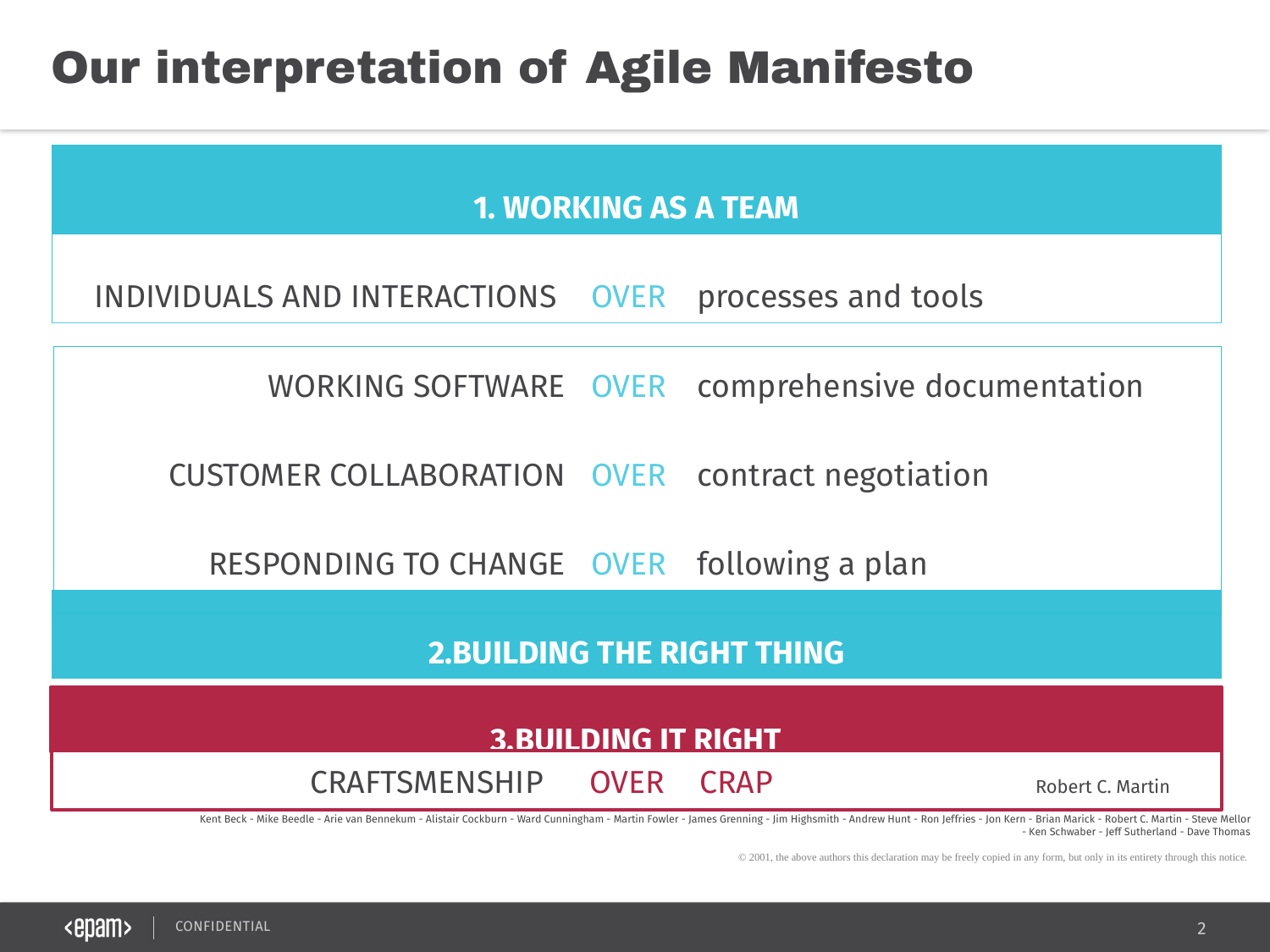

Our interpretation of Agile Manifesto
| 1. WORKING AS A TEAM |  |  |
| --- | --- | --- |
| INDIVIDUALS AND INTERACTIONS | OVER | processes and tools |
| WORKING SOFTWARE | OVER | comprehensive documentation |
| CUSTOMER COLLABORATION | OVER | contract negotiation |
| RESPONDING TO CHANGE | OVER | following a plan |
| 2.BUILDING THE RIGHT THING |  |  |
|  |
| --- |

3.BUILDING IT RIGHT
                             CRAFTSMENSHIP	  OVER 	CRAP                               Robert C. Martin
| Kent Beck - Mike Beedle - Arie van Bennekum - Alistair Cockburn - Ward Cunningham - Martin Fowler - James Grenning - Jim Highsmith - Andrew Hunt - Ron Jeffries - Jon Kern - Brian Marick - Robert C. Martin - Steve Mellor - Ken Schwaber - Jeff Sutherland - Dave Thomas © 2001, the above authors this declaration may be freely copied in any form, but only in its entirety through this notice. |
| --- |